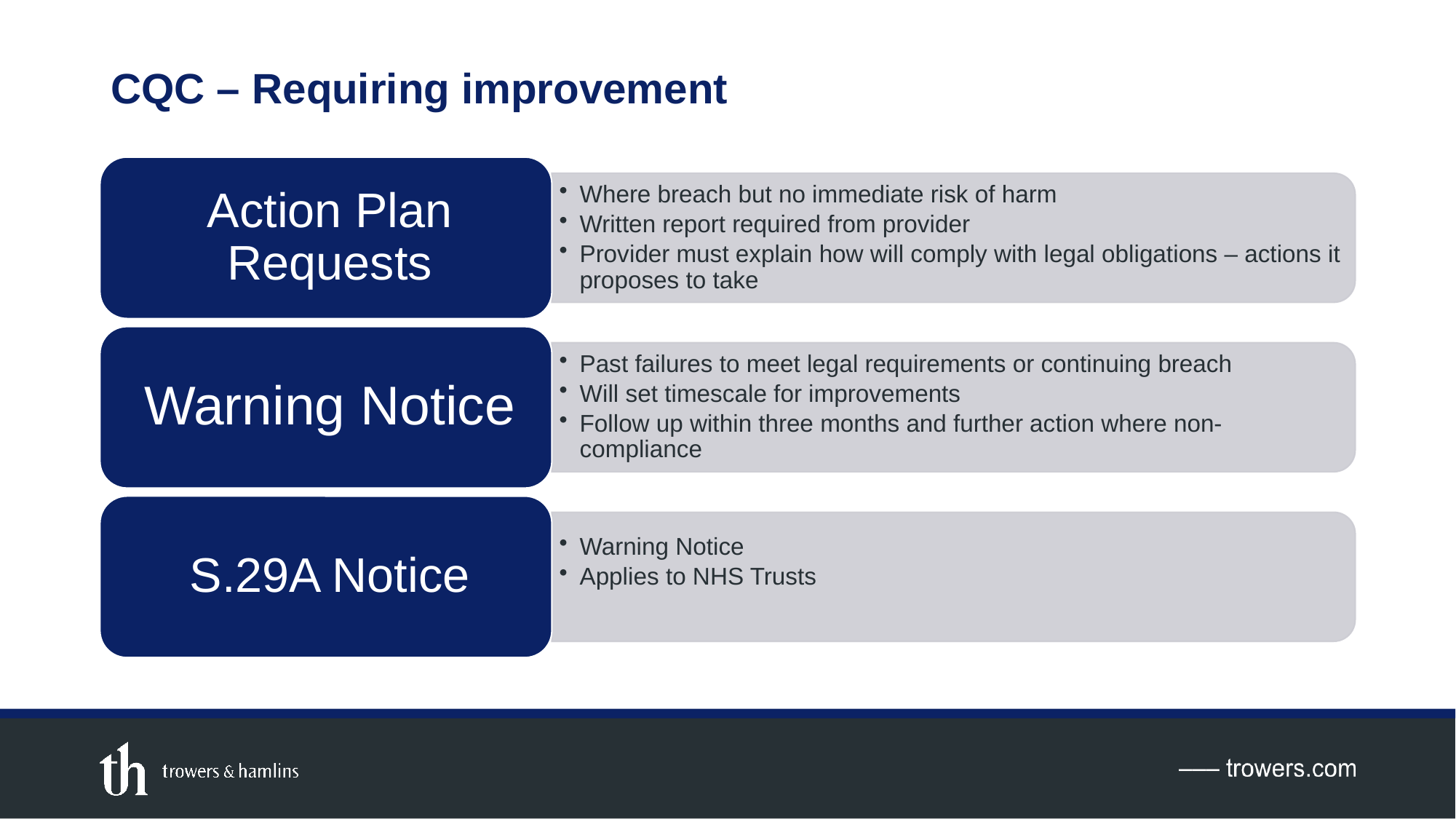

# CQC – Requiring improvement
Where breach but no immediate risk of harm
Written report required from provider
Provider must explain how will comply with legal obligations – actions it proposes to take
Action Plan Requests
Past failures to meet legal requirements or continuing breach
Will set timescale for improvements
Follow up within three months and further action where non-compliance
Warning Notice
Warning Notice
Applies to NHS Trusts

S.29A Notice